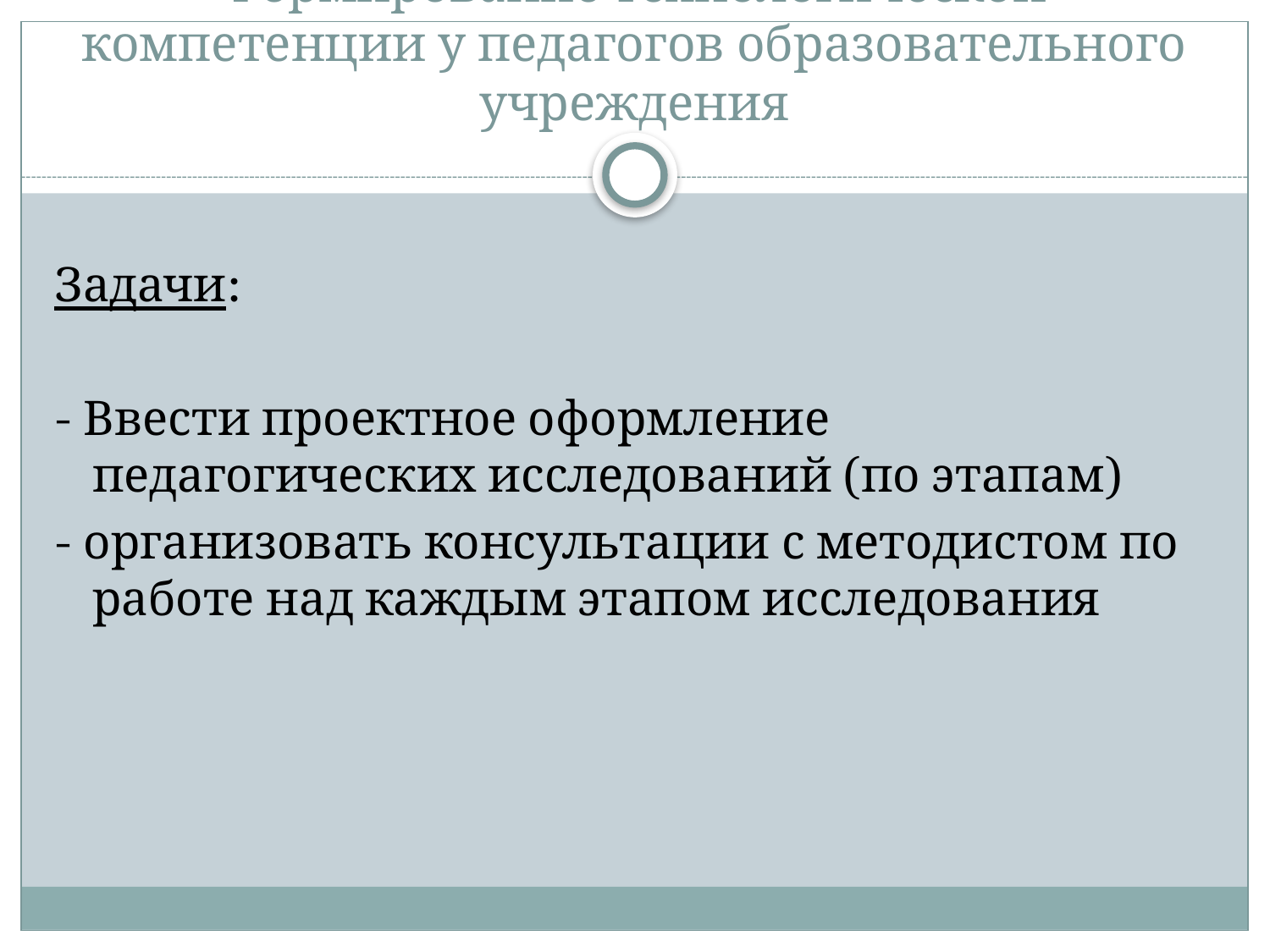

# Формирование технологической компетенции у педагогов образовательного учреждения
Задачи:

- Ввести проектное оформление педагогических исследований (по этапам)
- организовать консультации с методистом по работе над каждым этапом исследования